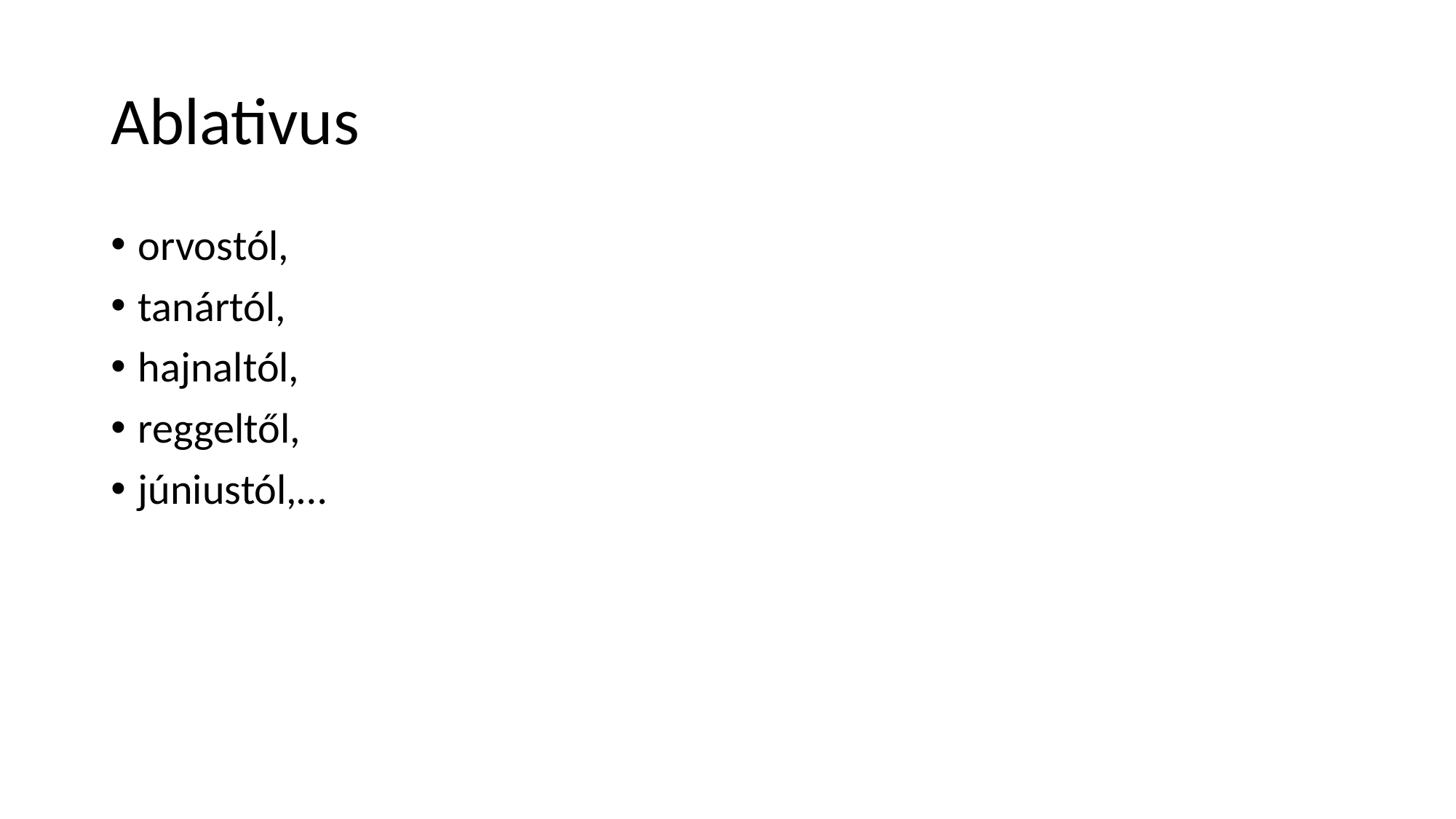

# Ablativus
orvostól,
tanártól,
hajnaltól,
reggeltől,
júniustól,…